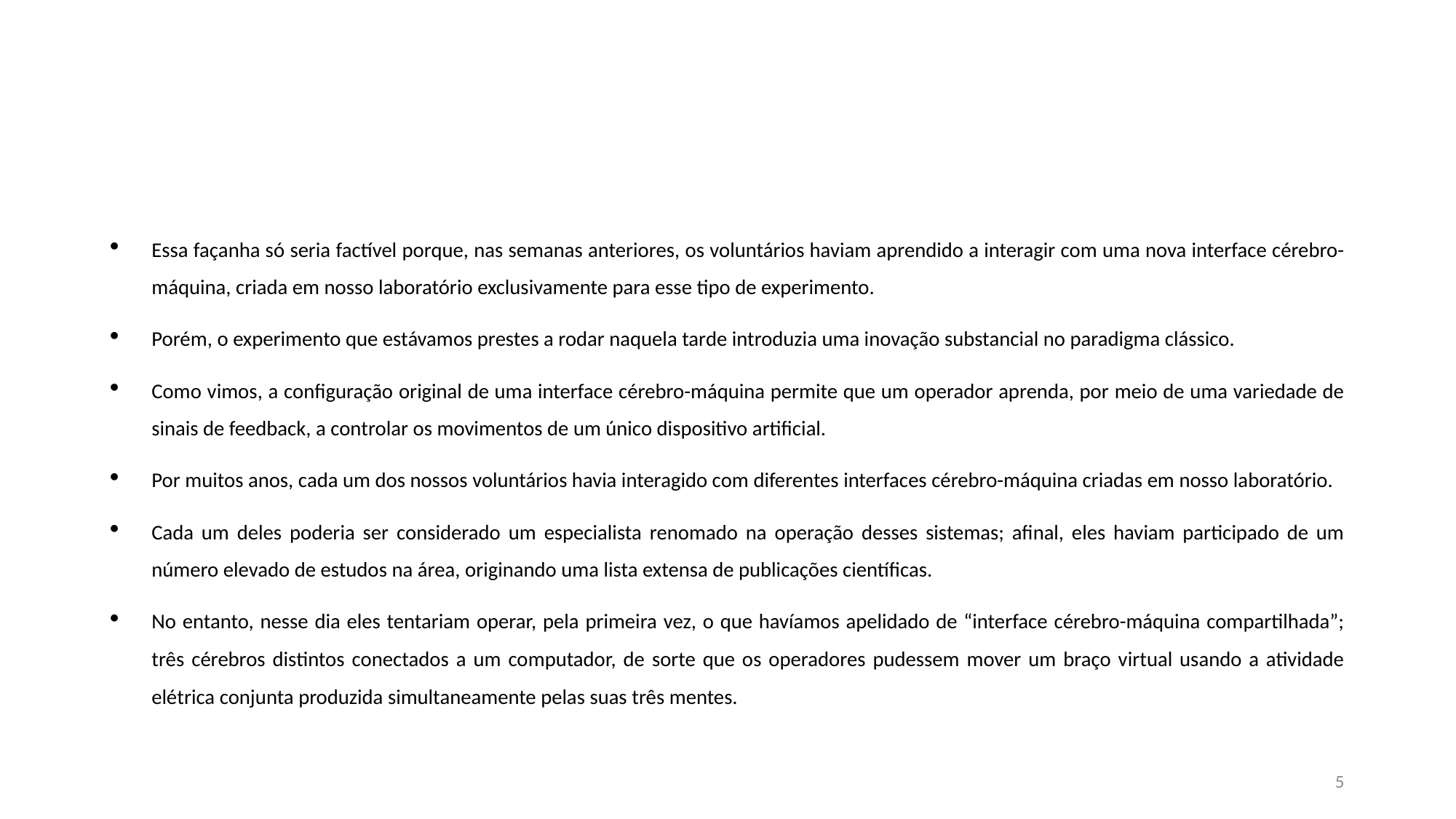

#
Essa façanha só seria factível porque, nas semanas anteriores, os voluntários haviam aprendido a interagir com uma nova interface cérebro-máquina, criada em nosso laboratório exclusivamente para esse tipo de experimento.
Porém, o experimento que estávamos prestes a rodar naquela tarde introduzia uma inovação substancial no paradigma clássico.
Como vimos, a configuração original de uma interface cérebro-máquina permite que um operador aprenda, por meio de uma variedade de sinais de feedback, a controlar os movimentos de um único dispositivo artificial.
Por muitos anos, cada um dos nossos voluntários havia interagido com diferentes interfaces cérebro-máquina criadas em nosso laboratório.
Cada um deles poderia ser considerado um especialista renomado na operação desses sistemas; afinal, eles haviam participado de um número elevado de estudos na área, originando uma lista extensa de publicações científicas.
No entanto, nesse dia eles tentariam operar, pela primeira vez, o que havíamos apelidado de “interface cérebro-máquina compartilhada”; três cérebros distintos conectados a um computador, de sorte que os operadores pudessem mover um braço virtual usando a atividade elétrica conjunta produzida simultaneamente pelas suas três mentes.

5